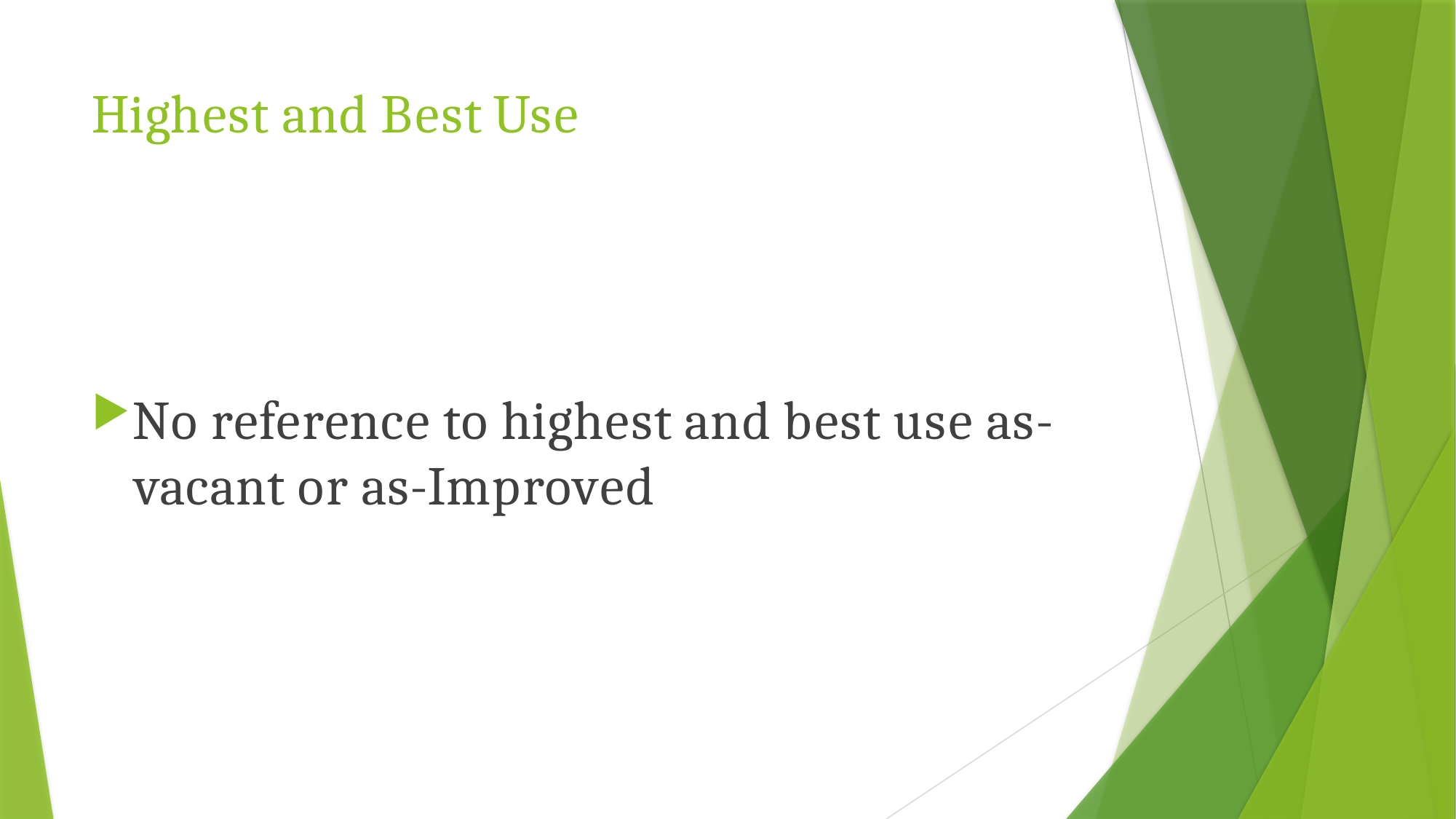

# Highest and Best Use
No reference to highest and best use as-vacant or as-Improved